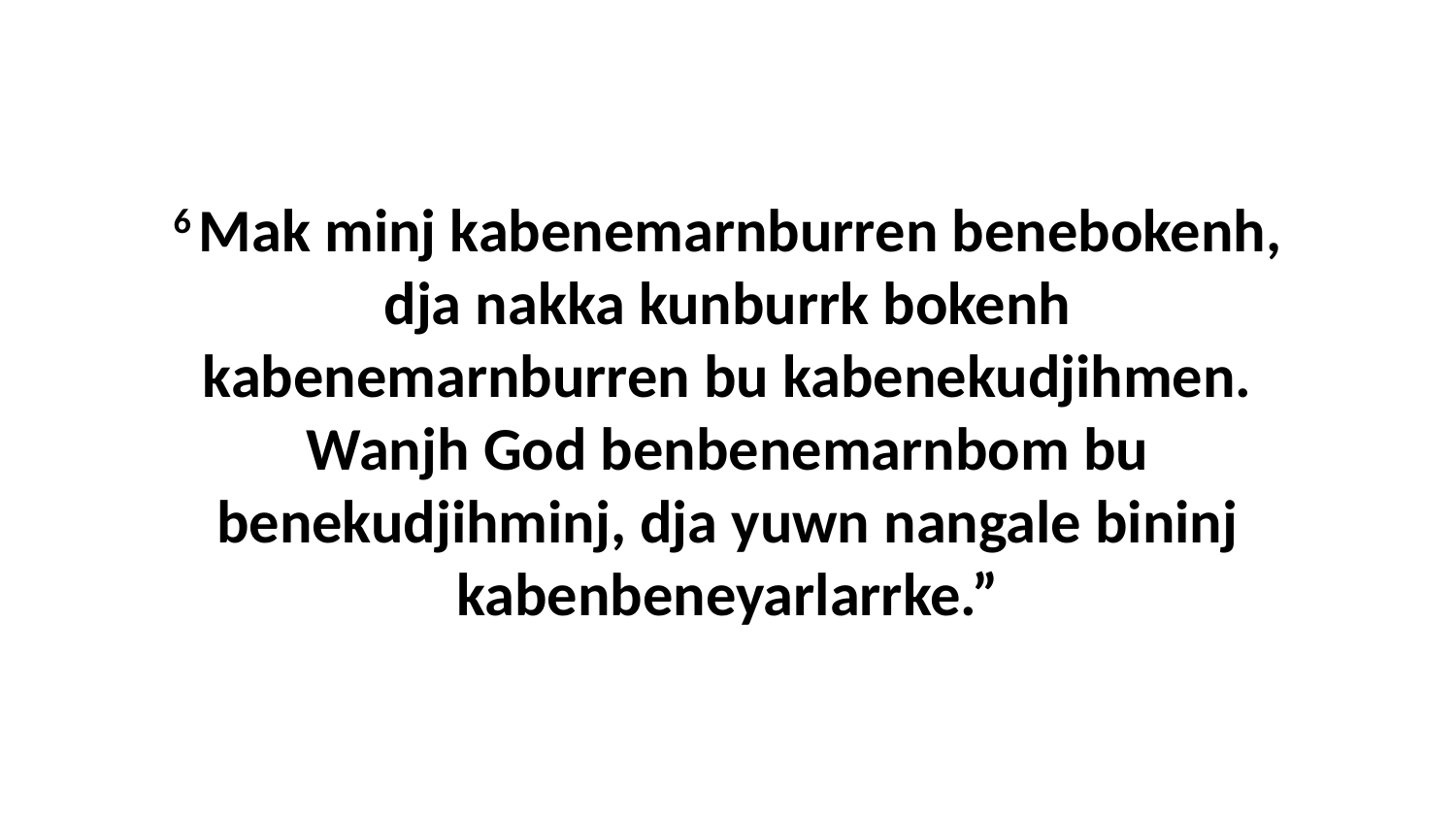

6 Mak minj kabenemarnburren benebokenh, dja nakka kunburrk bokenh kabenemarnburren bu kabenekudjihmen. Wanjh God benbenemarnbom bu benekudjihminj, dja yuwn nangale bininj kabenbeneyarlarrke.”